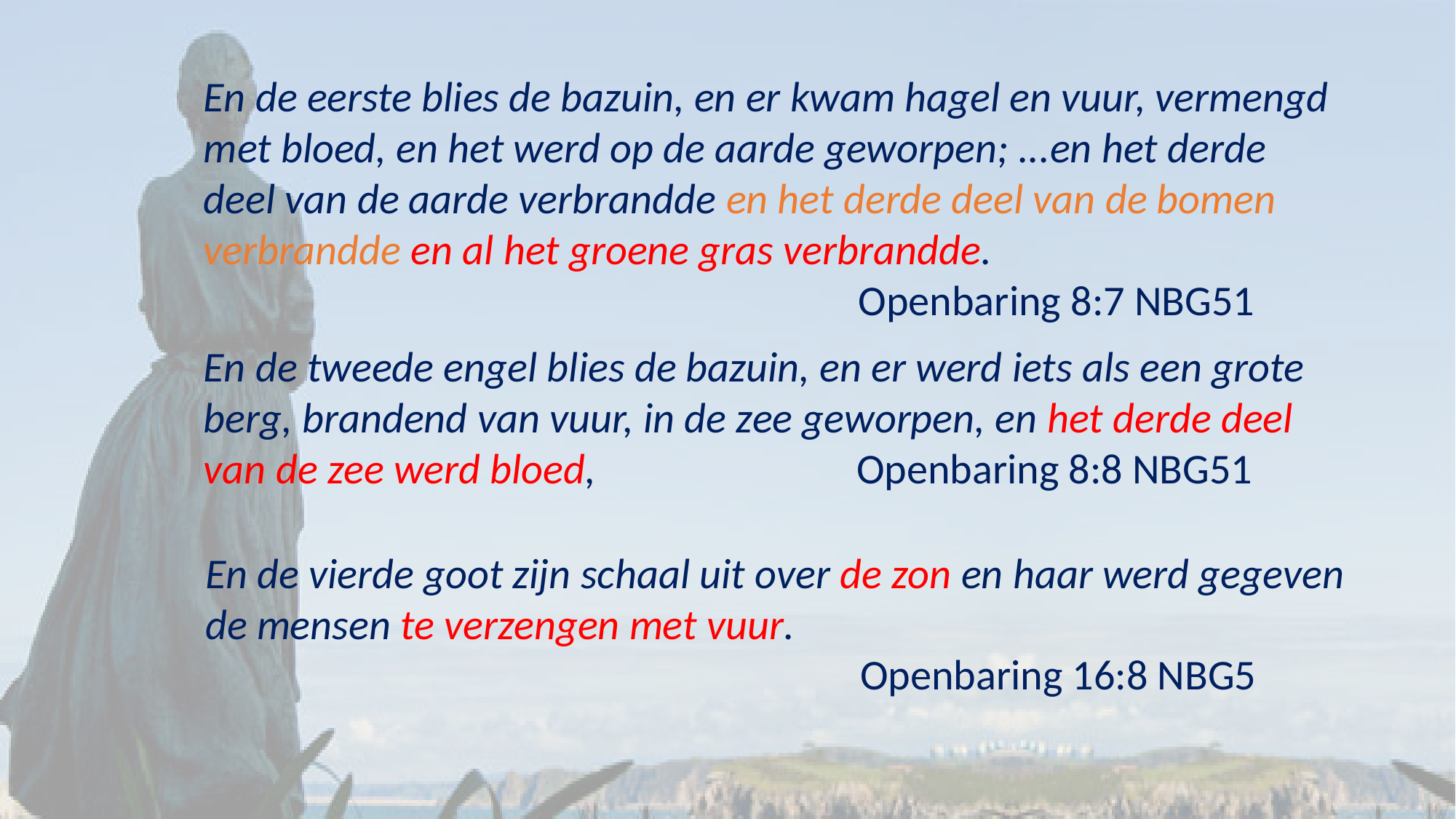

En de eerste blies de bazuin, en er kwam hagel en vuur, vermengd met bloed, en het werd op de aarde geworpen; ...en het derde deel van de aarde verbrandde en het derde deel van de bomen verbrandde en al het groene gras verbrandde.
						Openbaring 8:7 NBG51
En de tweede engel blies de bazuin, en er werd iets als een grote berg, brandend van vuur, in de zee geworpen, en het derde deel van de zee werd bloed,                           Openbaring 8:8 NBG51
En de vierde goot zijn schaal uit over de zon en haar werd gegeven de mensen te verzengen met vuur.
						Openbaring 16:8 NBG5